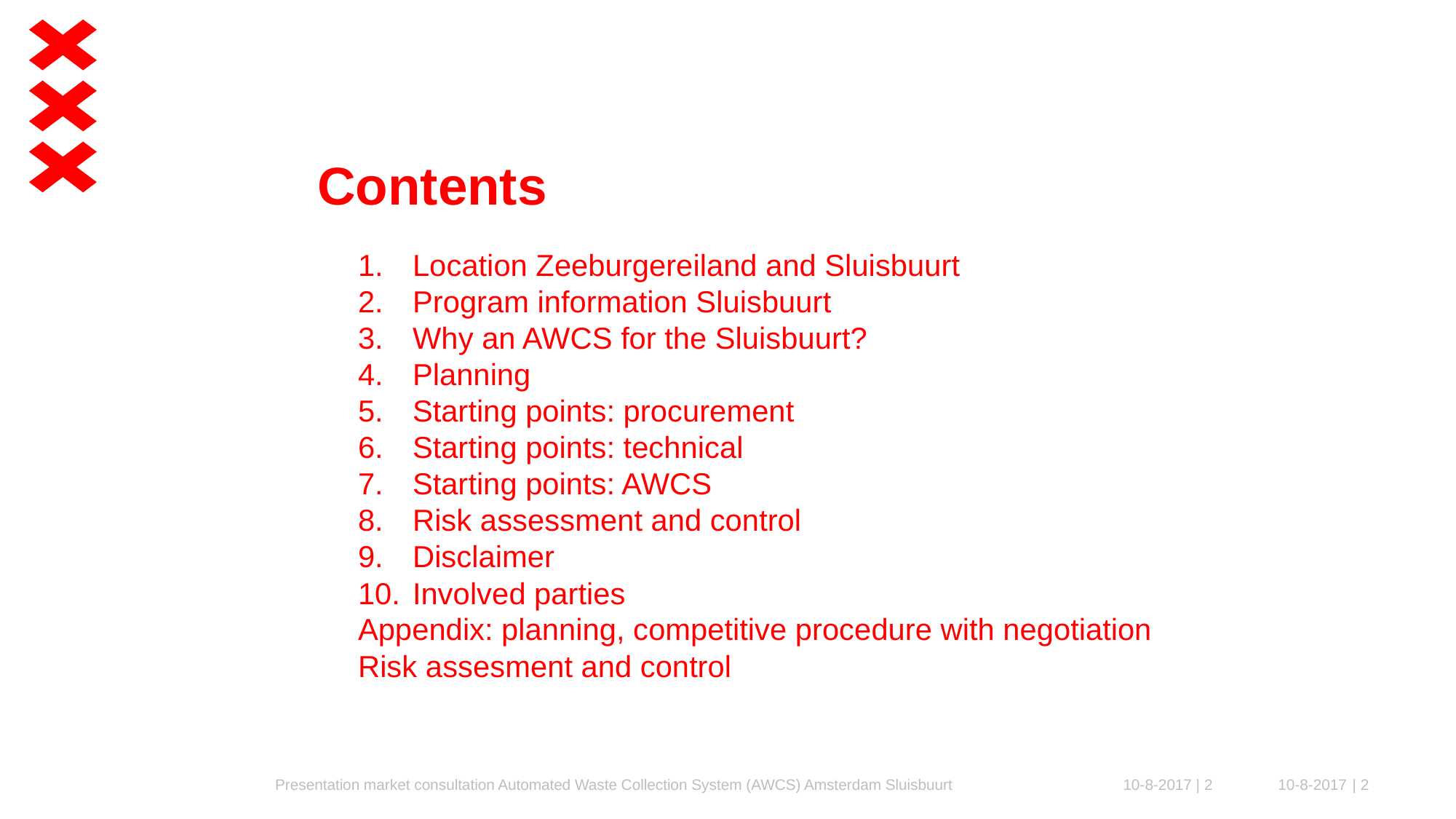

Contents
Location Zeeburgereiland and Sluisbuurt
Program information Sluisbuurt
Why an AWCS for the Sluisbuurt?
Planning
Starting points: procurement
Starting points: technical
Starting points: AWCS
Risk assessment and control
Disclaimer
Involved parties
Appendix: planning, competitive procedure with negotiation
Risk assesment and control

Presentation market consultation Automated Waste Collection System (AWCS) Amsterdam Sluisbuurt
10-8-2017
| 2
10-8-2017
| 2